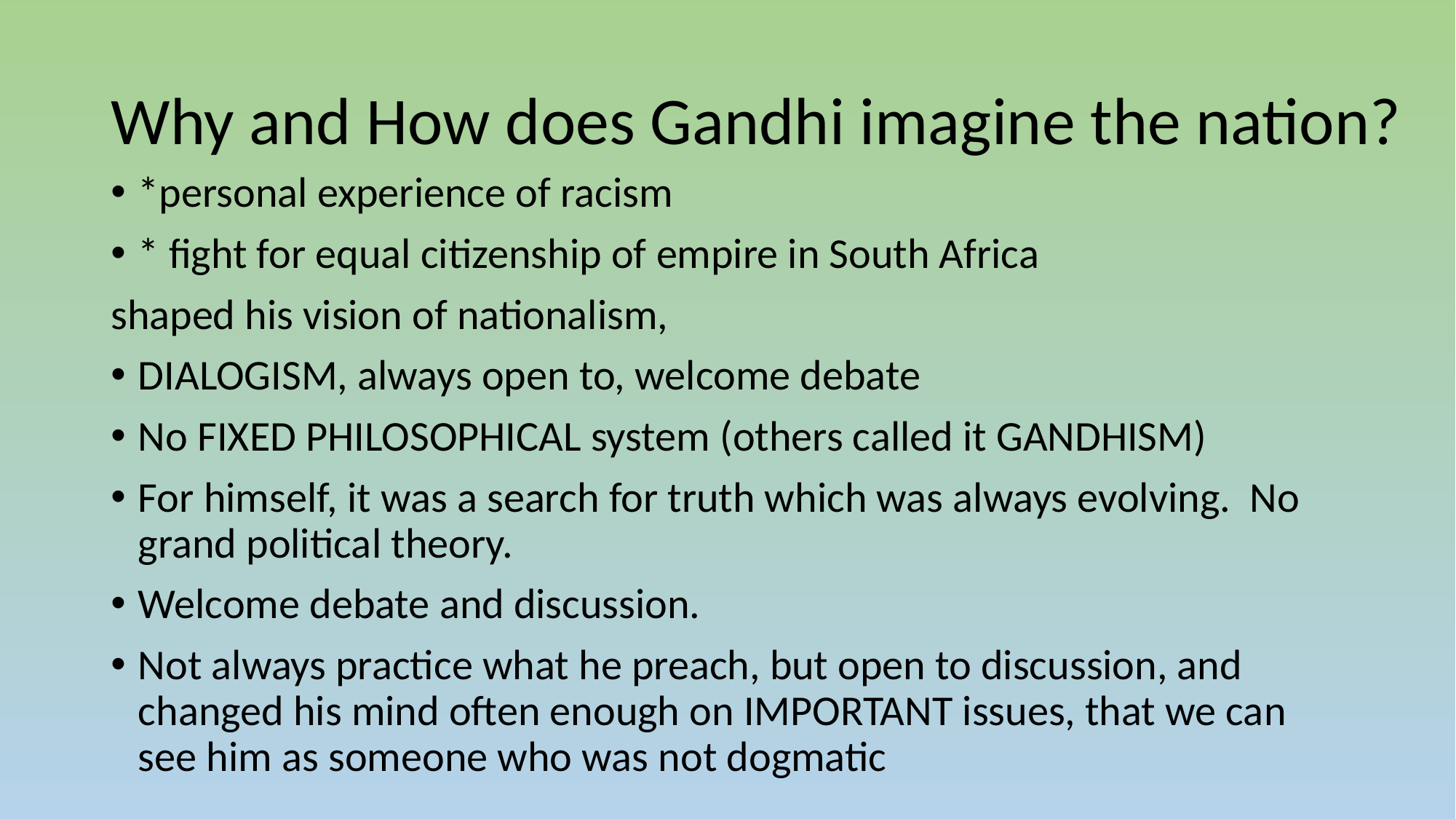

# Why and How does Gandhi imagine the nation?
*personal experience of racism
* fight for equal citizenship of empire in South Africa
shaped his vision of nationalism,
DIALOGISM, always open to, welcome debate
No FIXED PHILOSOPHICAL system (others called it GANDHISM)
For himself, it was a search for truth which was always evolving.  No grand political theory.
Welcome debate and discussion.
Not always practice what he preach, but open to discussion, and changed his mind often enough on IMPORTANT issues, that we can see him as someone who was not dogmatic